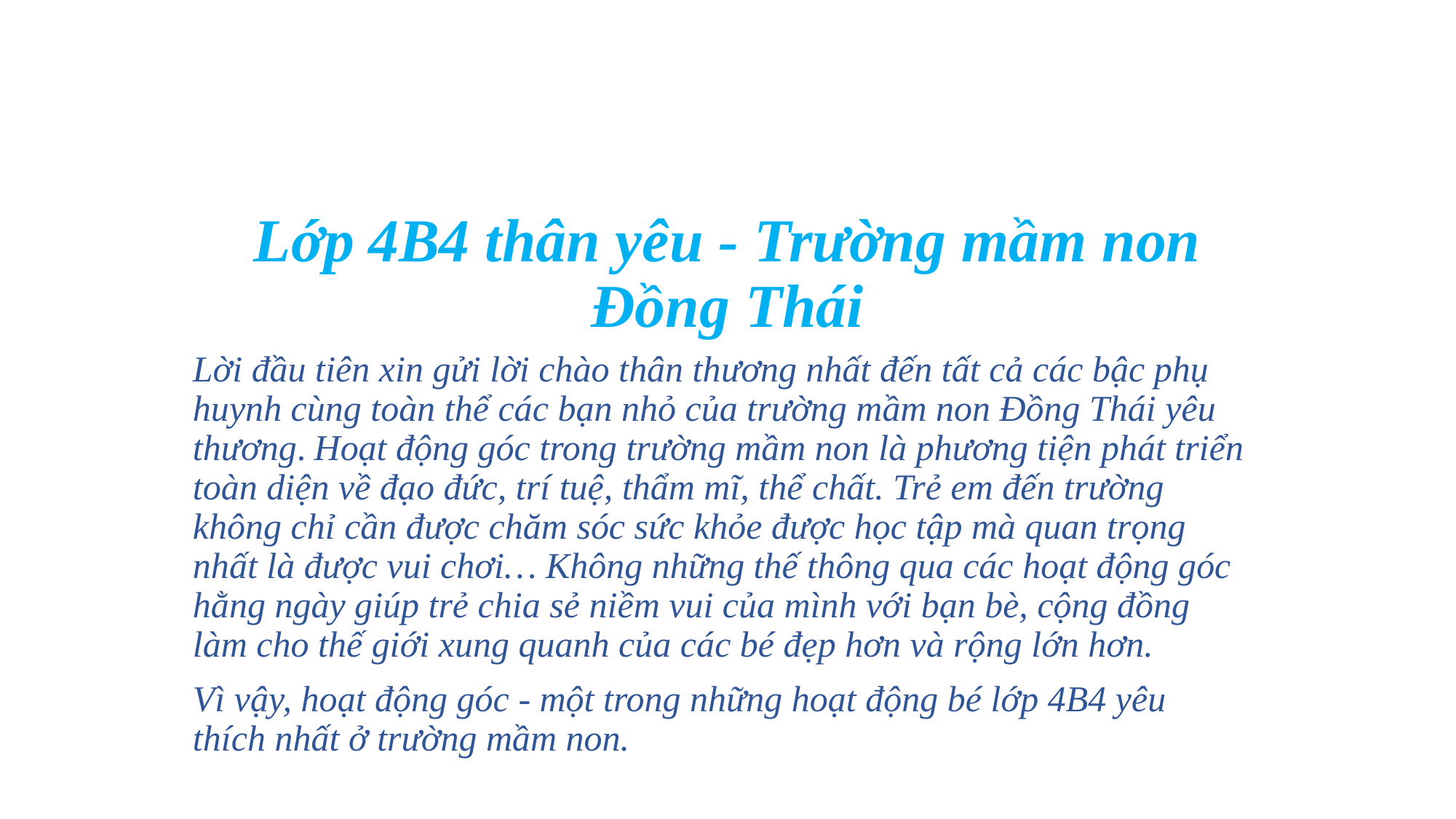

# Lớp 4B4 thân yêu - Trường mầm non Đồng Thái
Lời đầu tiên xin gửi lời chào thân thương nhất đến tất cả các bậc phụ huynh cùng toàn thể các bạn nhỏ của trường mầm non Đồng Thái yêu thương. Hoạt động góc trong trường mầm non là phương tiện phát triển toàn diện về đạo đức, trí tuệ, thẩm mĩ, thể chất. Trẻ em đến trường không chỉ cần được chăm sóc sức khỏe được học tập mà quan trọng nhất là được vui chơi… Không những thế thông qua các hoạt động góc hằng ngày giúp trẻ chia sẻ niềm vui của mình với bạn bè, cộng đồng làm cho thế giới xung quanh của các bé đẹp hơn và rộng lớn hơn.
Vì vậy, hoạt động góc - một trong những hoạt động bé lớp 4B4 yêu thích nhất ở trường mầm non.